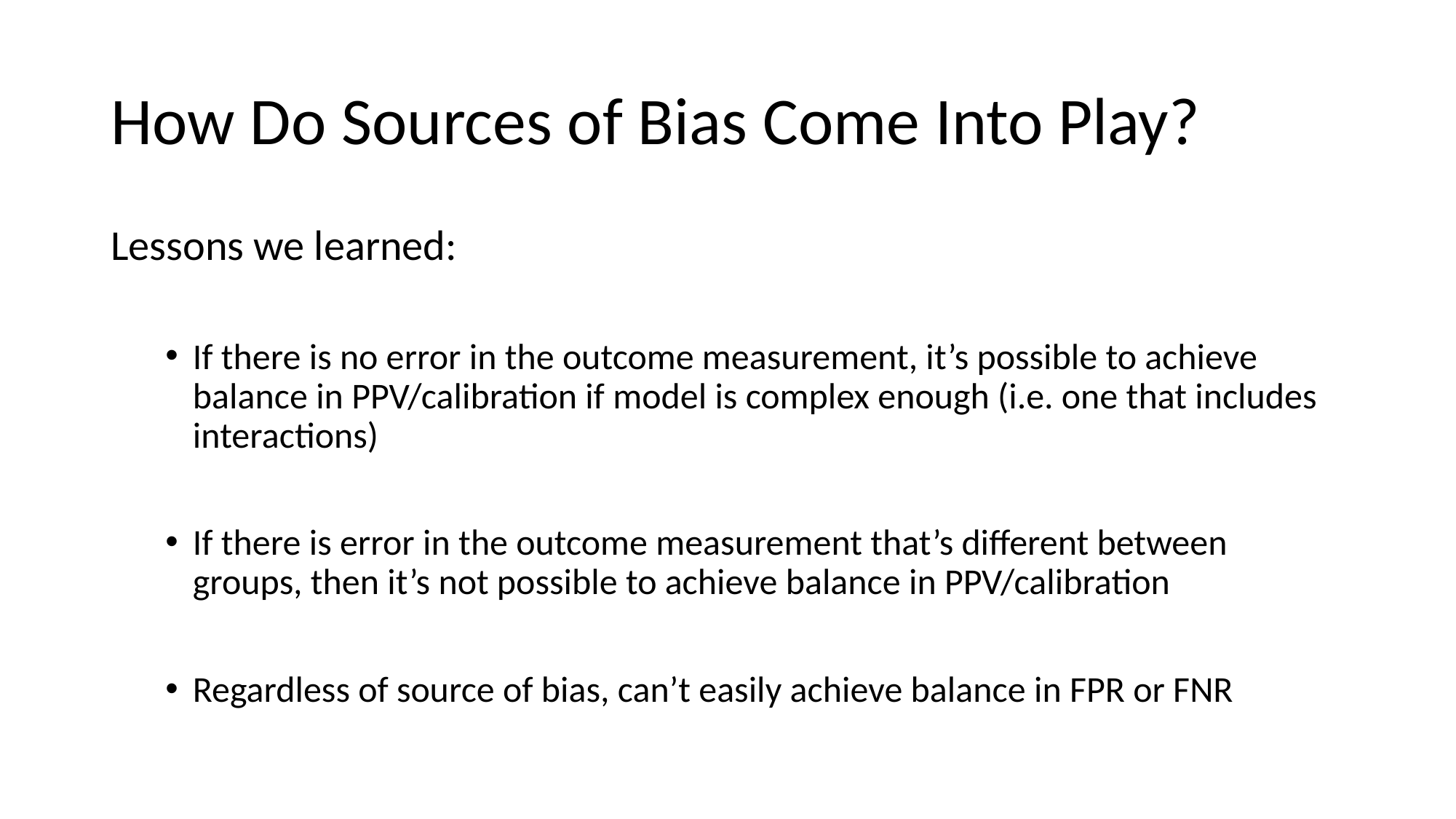

# How Do Sources of Bias Come Into Play?
Lessons we learned:

If there is no error in the outcome measurement, it’s possible to achieve balance in PPV/calibration if model is complex enough (i.e. one that includes interactions)

If there is error in the outcome measurement that’s different between groups, then it’s not possible to achieve balance in PPV/calibration

Regardless of source of bias, can’t easily achieve balance in FPR or FNR